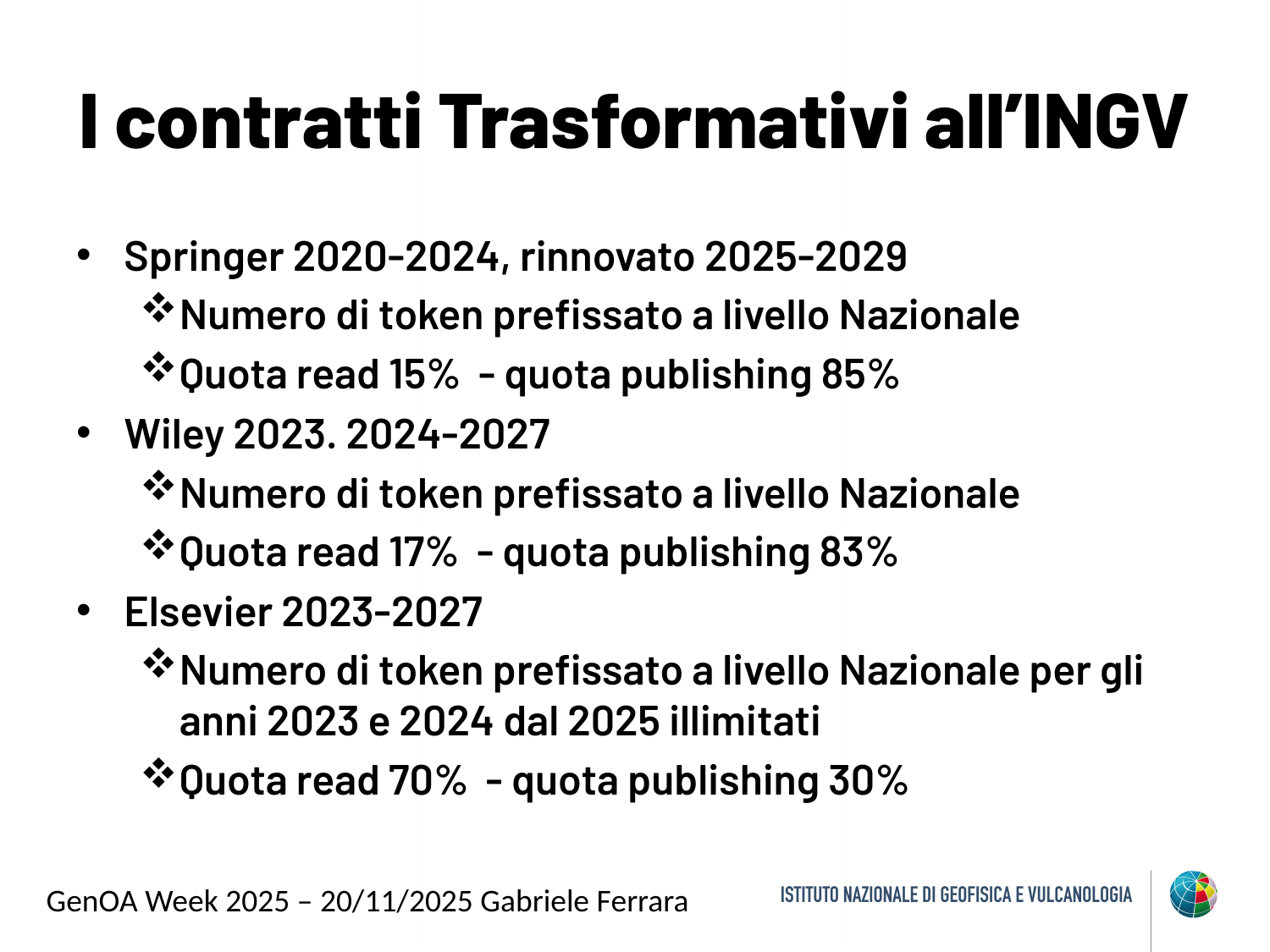

# I contratti Trasformativi all’INGV
Springer 2020-2024, rinnovato 2025-2029
Numero di token prefissato a livello Nazionale
Quota read 15%  - quota publishing 85%
Wiley 2023. 2024-2027
Numero di token prefissato a livello Nazionale
Quota read 17%  - quota publishing 83%
Elsevier 2023-2027
Numero di token prefissato a livello Nazionale per gli anni 2023 e 2024 dal 2025 illimitati
Quota read 70%  - quota publishing 30%
GenOA Week 2025 – 20/11/2025 Gabriele Ferrara